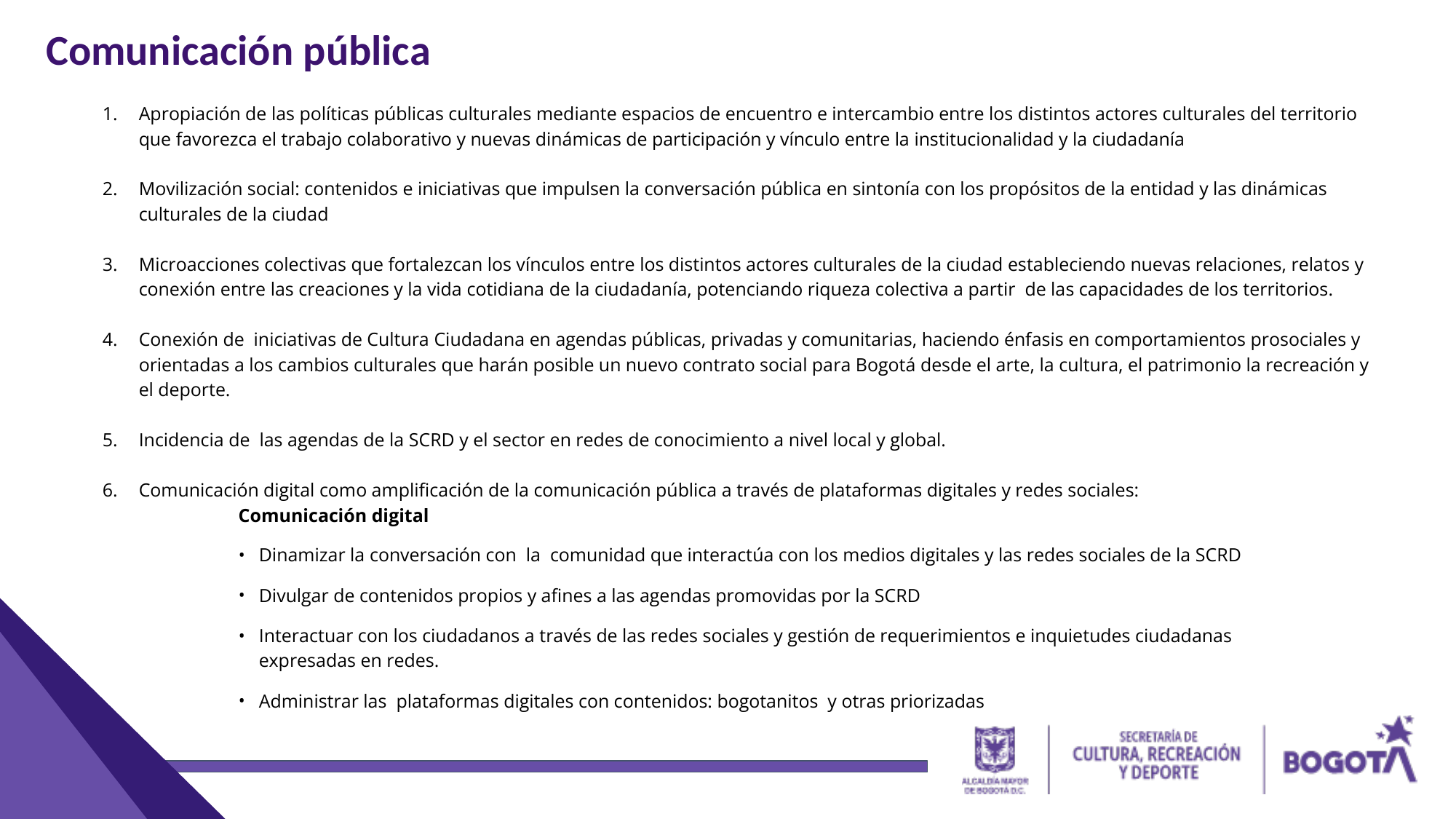

Comunicación pública
Apropiación de las políticas públicas culturales mediante espacios de encuentro e intercambio entre los distintos actores culturales del territorio que favorezca el trabajo colaborativo y nuevas dinámicas de participación y vínculo entre la institucionalidad y la ciudadanía

Movilización social: contenidos e iniciativas que impulsen la conversación pública en sintonía con los propósitos de la entidad y las dinámicas culturales de la ciudad

Microacciones colectivas que fortalezcan los vínculos entre los distintos actores culturales de la ciudad estableciendo nuevas relaciones, relatos y conexión entre las creaciones y la vida cotidiana de la ciudadanía, potenciando riqueza colectiva a partir  de las capacidades de los territorios.

Conexión de  iniciativas de Cultura Ciudadana en agendas públicas, privadas y comunitarias, haciendo énfasis en comportamientos prosociales y orientadas a los cambios culturales que harán posible un nuevo contrato social para Bogotá desde el arte, la cultura, el patrimonio la recreación y el deporte.

Incidencia de  las agendas de la SCRD y el sector en redes de conocimiento a nivel local y global.

Comunicación digital como amplificación de la comunicación pública a través de plataformas digitales y redes sociales:
Comunicación digital
Dinamizar la conversación con  la  comunidad que interactúa con los medios digitales y las redes sociales de la SCRD
Divulgar de contenidos propios y afines a las agendas promovidas por la SCRD
Interactuar con los ciudadanos a través de las redes sociales y gestión de requerimientos e inquietudes ciudadanas expresadas en redes.
Administrar las  plataformas digitales con contenidos: bogotanitos  y otras priorizadas